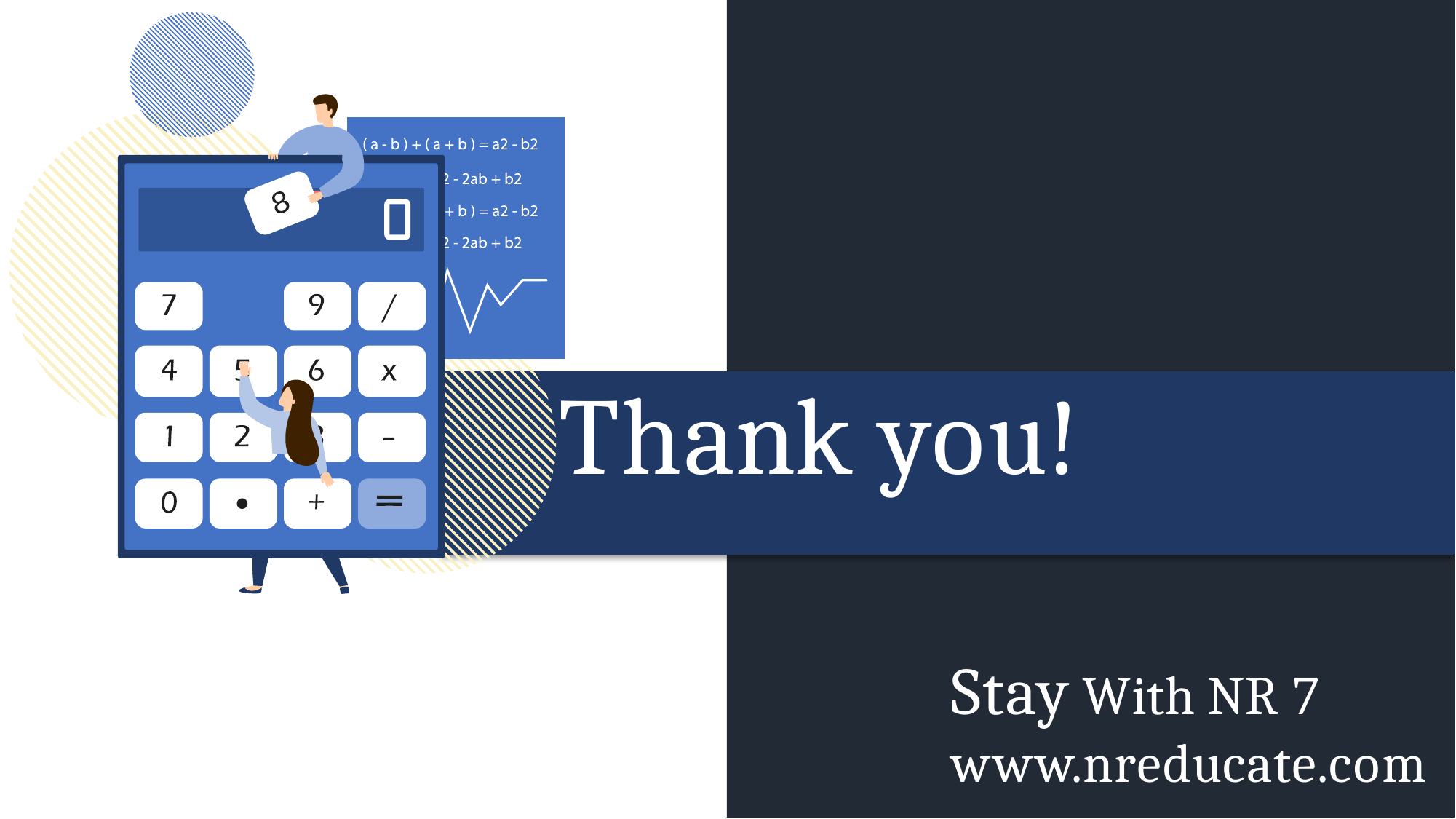

Thank you!

Stay With NR 7
www.nreducate.com